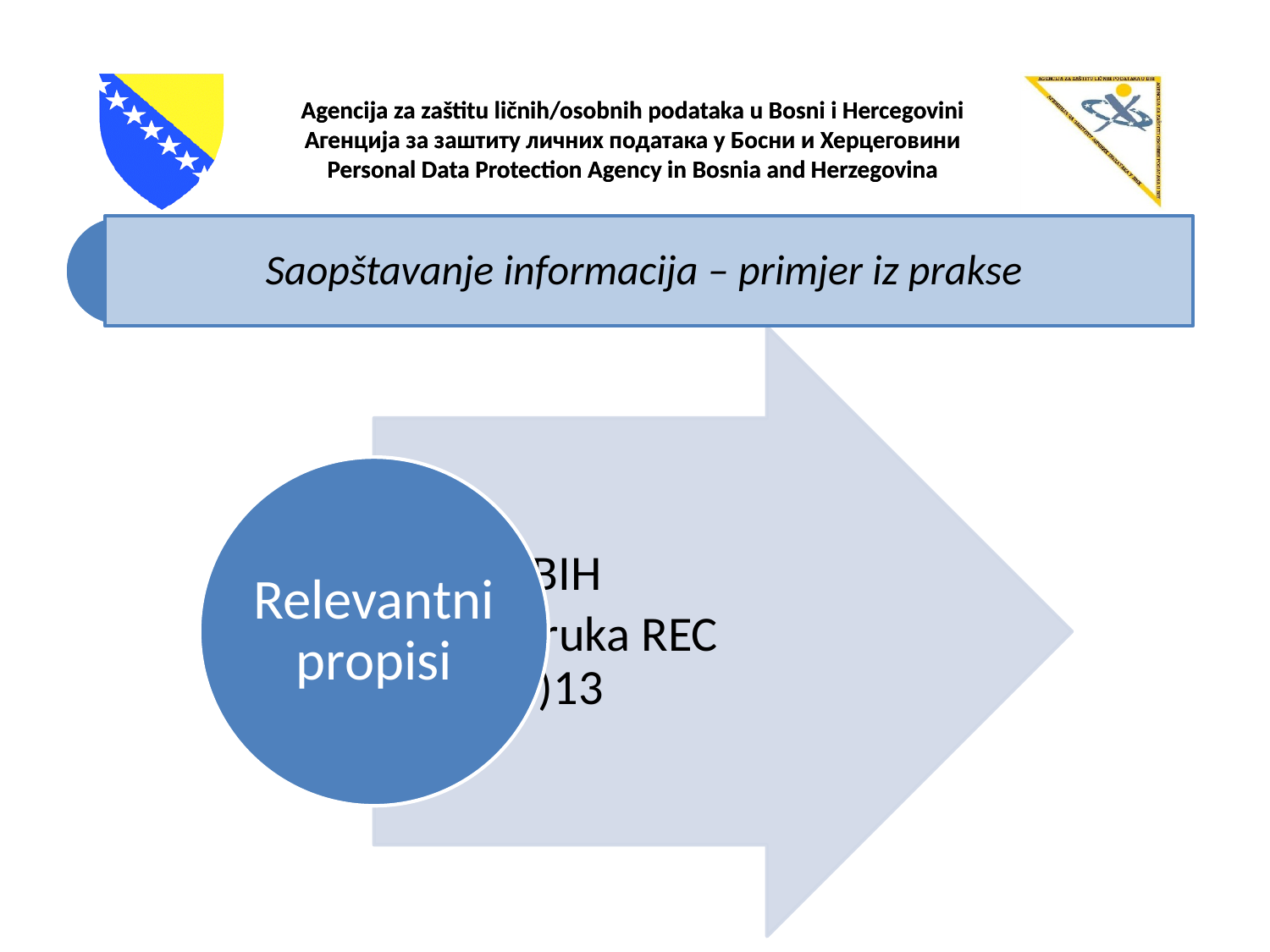

Saopštavanje informacija – primjer iz prakse
ZKP FBIH
Preporuka REC (2003)13
Relevantni propisi